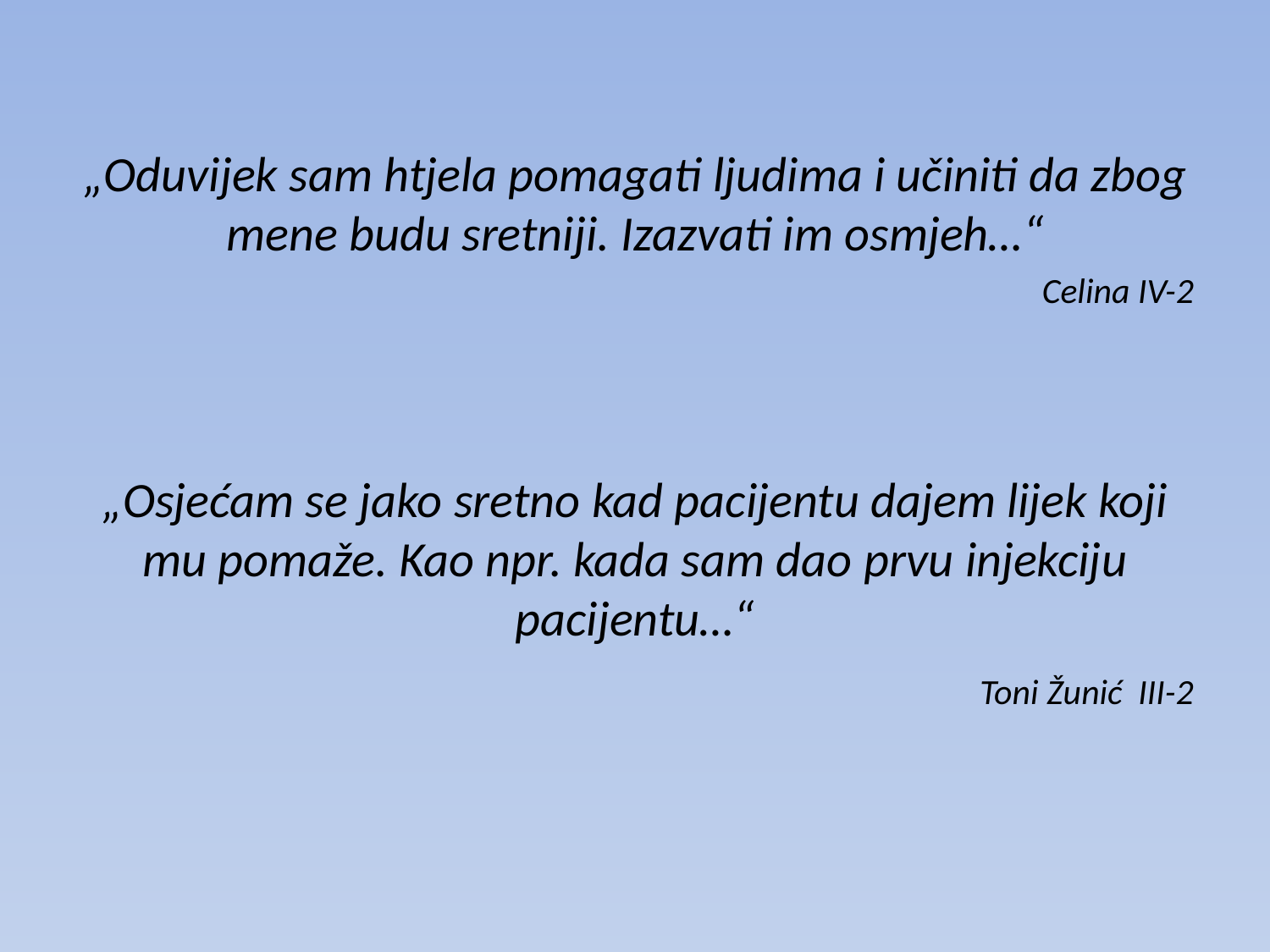

#
„Oduvijek sam htjela pomagati ljudima i učiniti da zbog mene budu sretniji. Izazvati im osmjeh…“
                                                                                                                      Celina IV-2

„Osjećam se jako sretno kad pacijentu dajem lijek koji mu pomaže. Kao npr. kada sam dao prvu injekciju pacijentu…“
                                                                               Toni Žunić  III-2